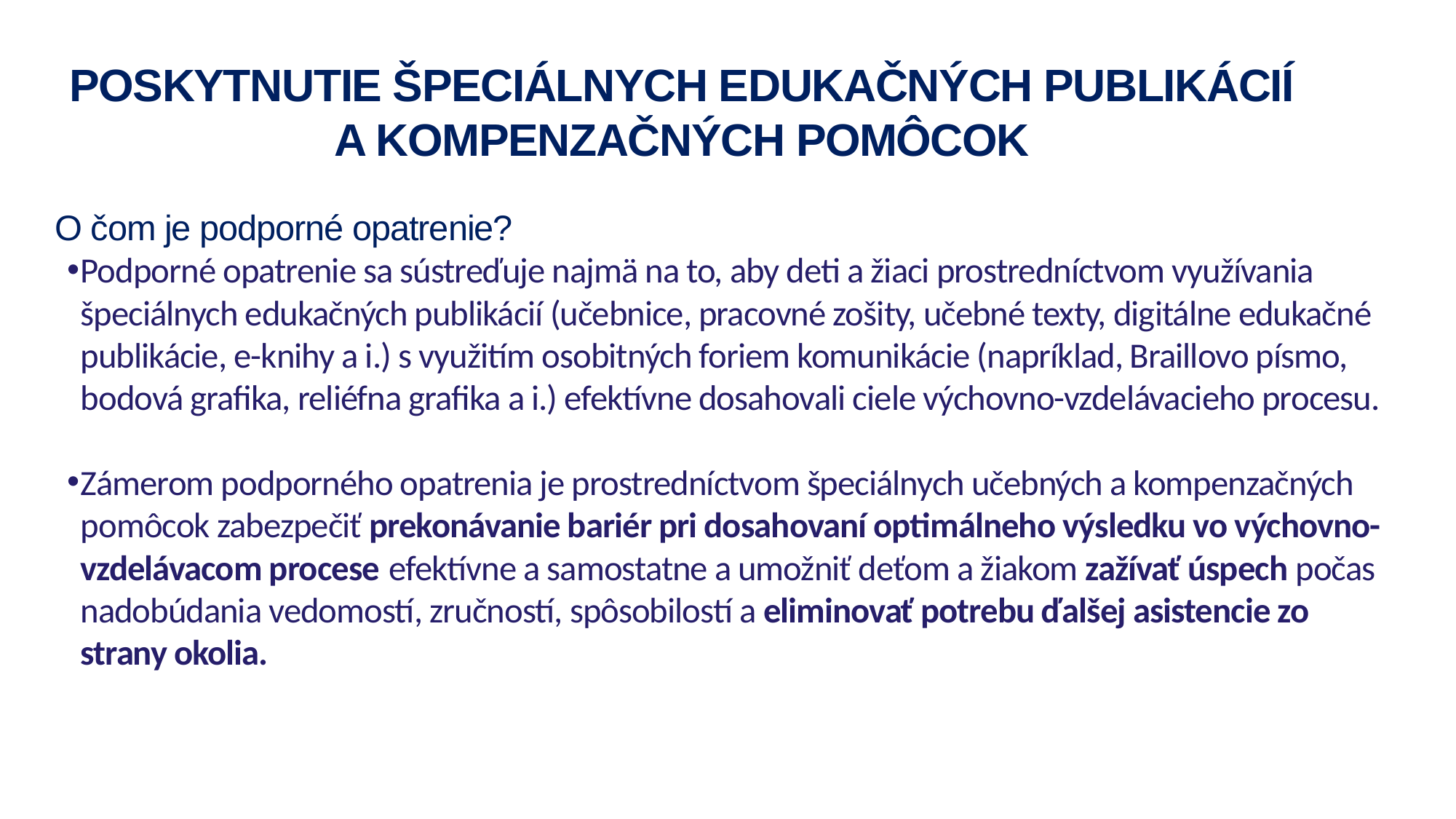

POSKYTNUTIE ŠPECIÁLNYCH EDUKAČNÝCH PUBLIKÁCIÍ
A KOMPENZAČNÝCH POMÔCOK

O čom je podporné opatrenie?
Podporné opatrenie sa sústreďuje najmä na to, aby deti a žiaci prostredníctvom využívania špeciálnych edukačných publikácií (učebnice, pracovné zošity, učebné texty, digitálne edukačné publikácie, e-knihy a i.) s využitím osobitných foriem komunikácie (napríklad, Braillovo písmo, bodová grafika, reliéfna grafika a i.) efektívne dosahovali ciele výchovno-vzdelávacieho procesu.

Zámerom podporného opatrenia je prostredníctvom špeciálnych učebných a kompenzačných pomôcok zabezpečiť prekonávanie bariér pri dosahovaní optimálneho výsledku vo výchovno-vzdelávacom procese efektívne a samostatne a umožniť deťom a žiakom zažívať úspech počas nadobúdania vedomostí, zručností, spôsobilostí a eliminovať potrebu ďalšej asistencie zo strany okolia.